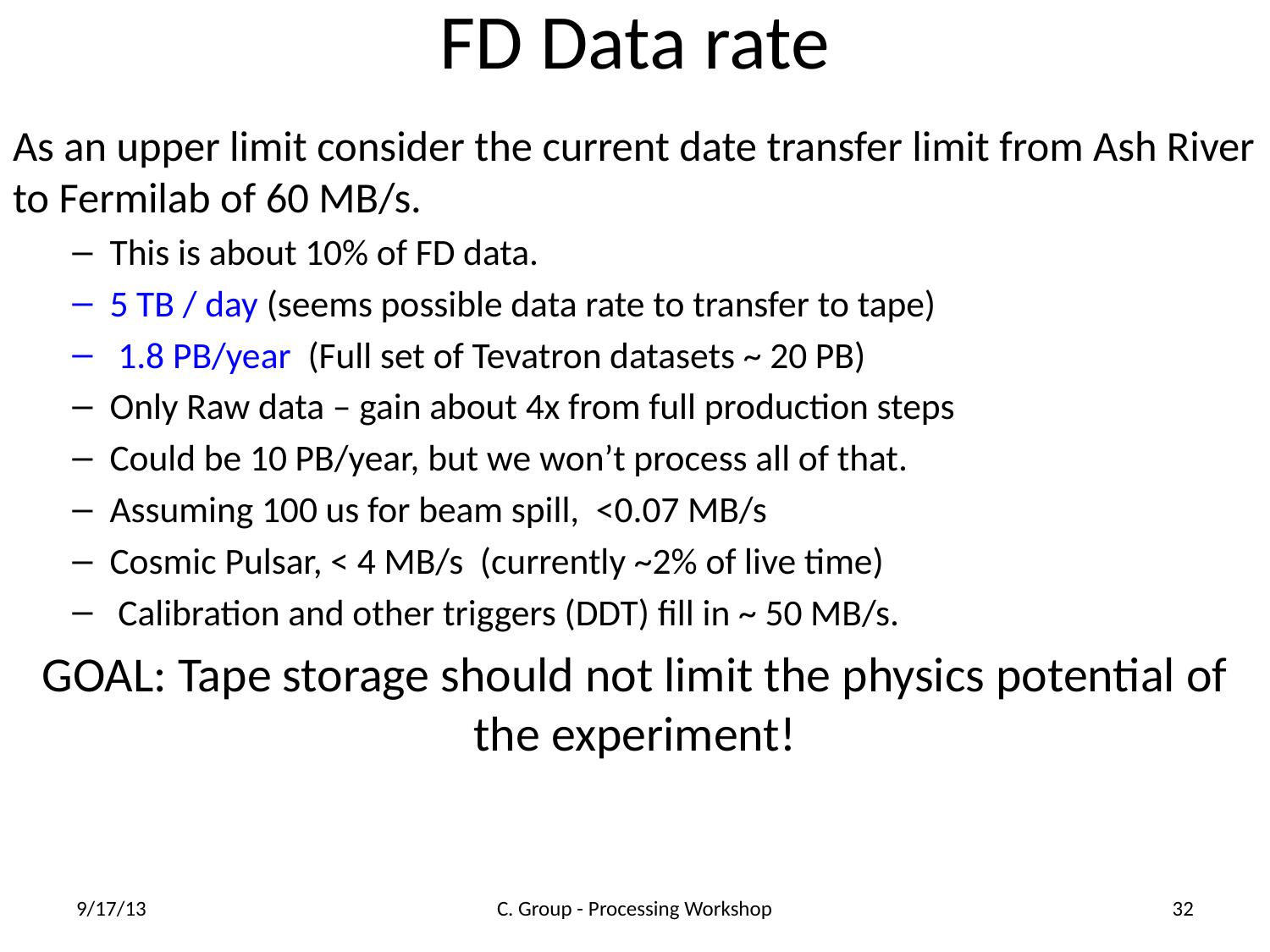

# FD Data rate
As an upper limit consider the current date transfer limit from Ash River to Fermilab of 60 MB/s.
This is about 10% of FD data.
5 TB / day (seems possible data rate to transfer to tape)
 1.8 PB/year  (Full set of Tevatron datasets ~ 20 PB)
Only Raw data – gain about 4x from full production steps
Could be 10 PB/year, but we won’t process all of that.
Assuming 100 us for beam spill,  <0.07 MB/s
Cosmic Pulsar, < 4 MB/s  (currently ~2% of live time)
 Calibration and other triggers (DDT) fill in ~ 50 MB/s.
GOAL: Tape storage should not limit the physics potential of the experiment!
9/17/13
C. Group - Processing Workshop
32